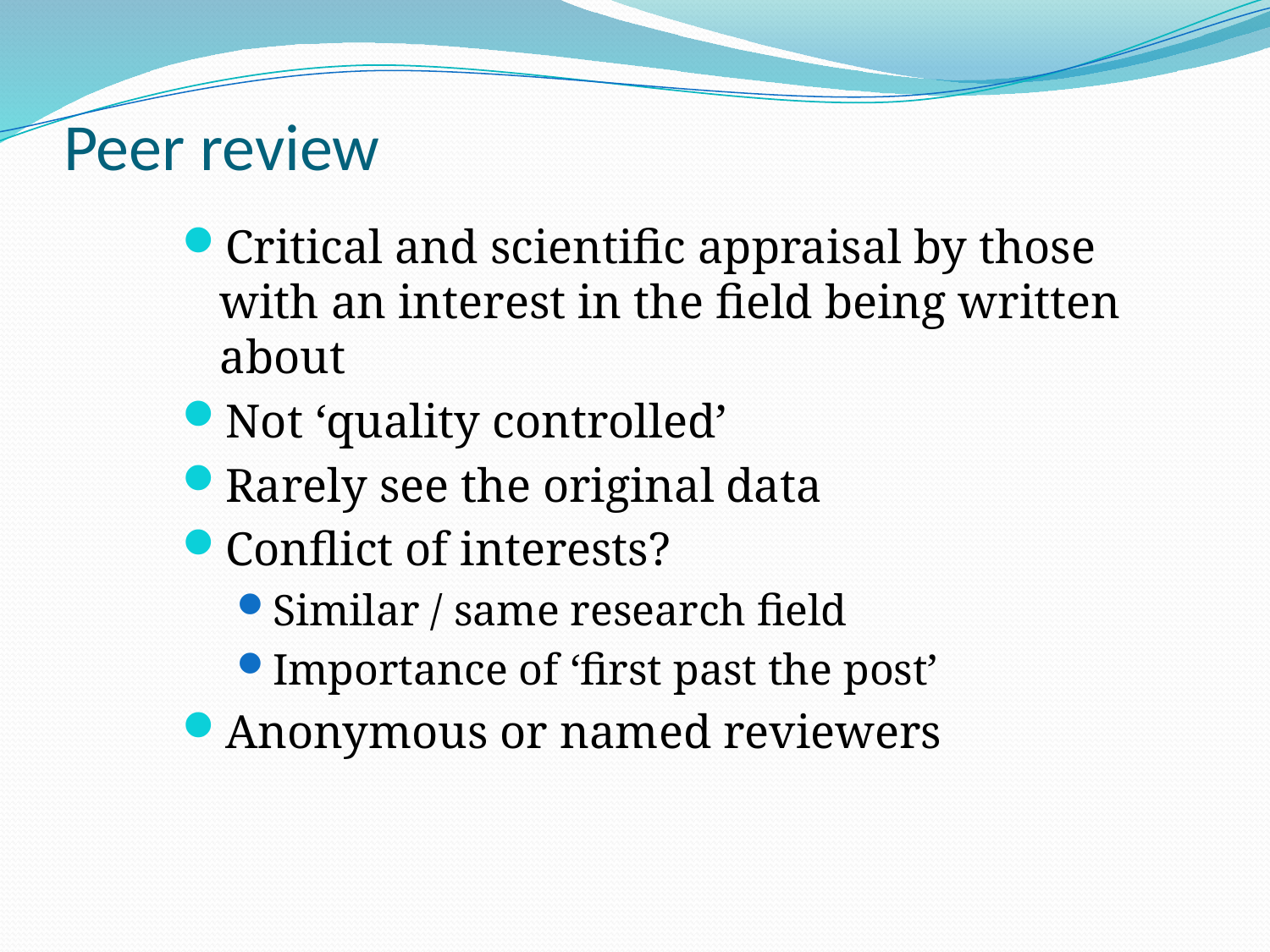

# Peer review
Critical and scientific appraisal by those with an interest in the field being written about
Not ‘quality controlled’
Rarely see the original data
Conflict of interests?
Similar / same research field
Importance of ‘first past the post’
Anonymous or named reviewers